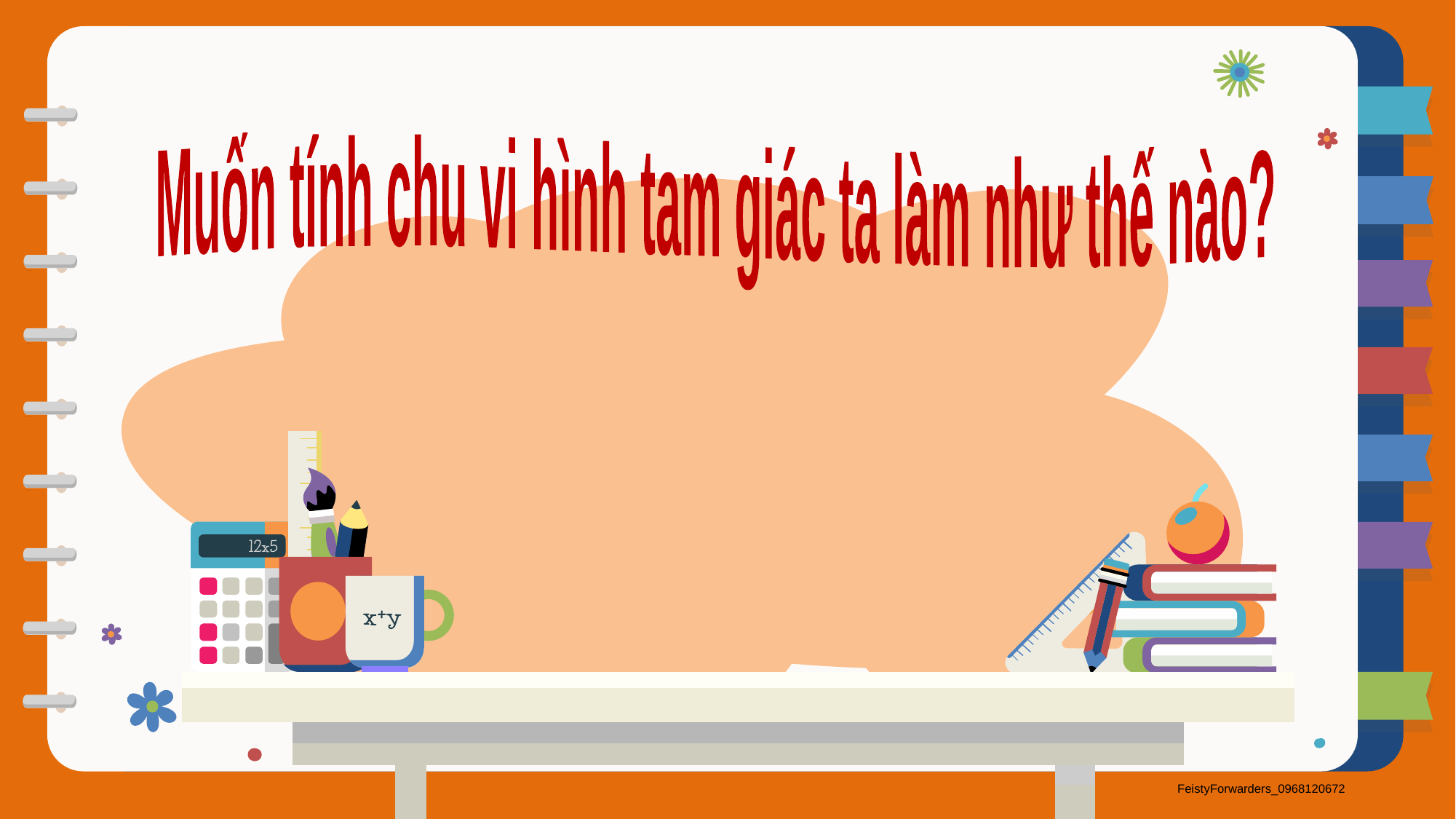

Muốn tính chu vi hình tam giác ta làm như thế nào?